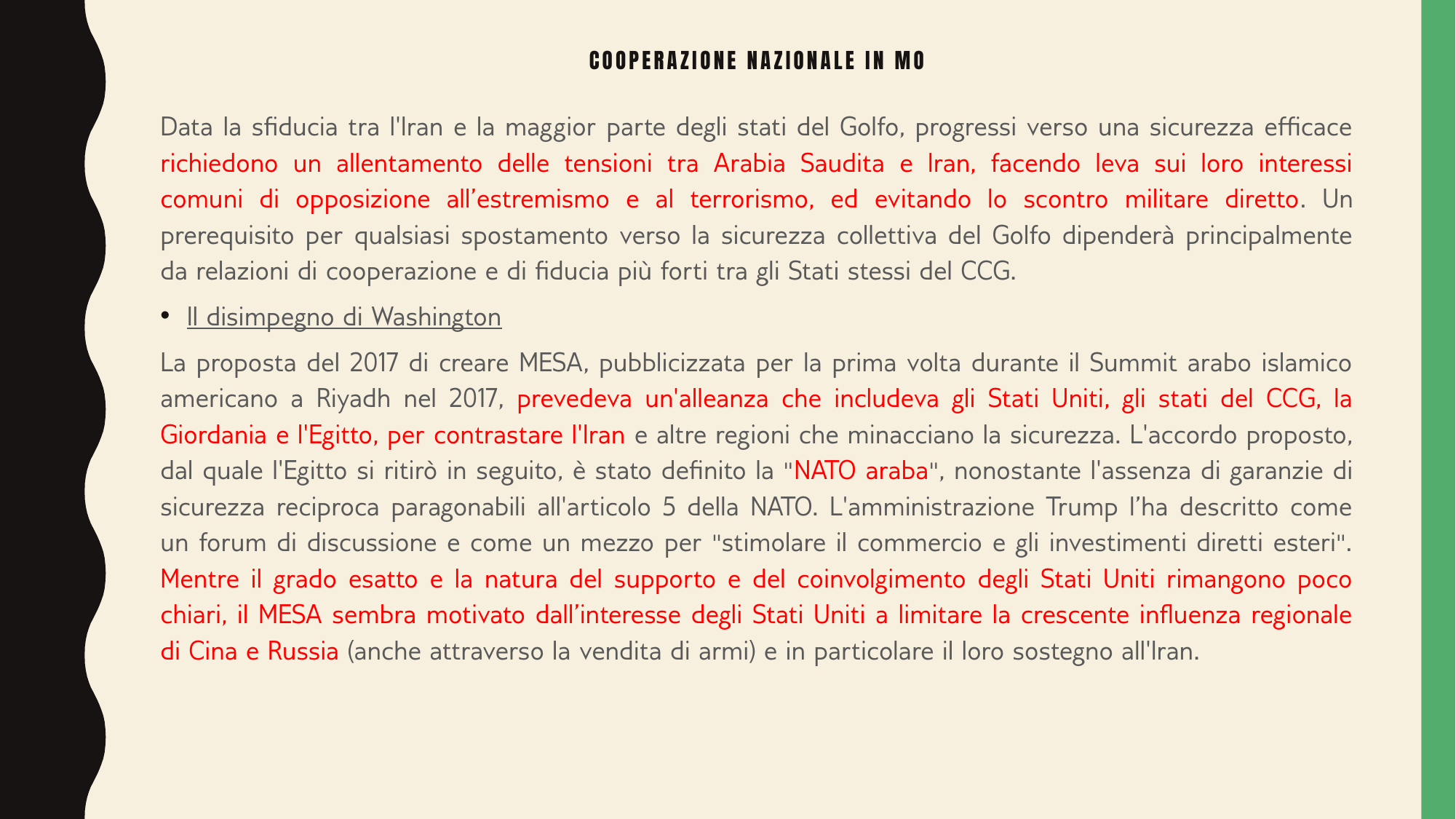

# Cooperazione nazionale in mo
Data la sfiducia tra l'Iran e la maggior parte degli stati del Golfo, progressi verso una sicurezza efficace richiedono un allentamento delle tensioni tra Arabia Saudita e Iran, facendo leva sui loro interessi comuni di opposizione all’estremismo e al terrorismo, ed evitando lo scontro militare diretto. Un prerequisito per qualsiasi spostamento verso la sicurezza collettiva del Golfo dipenderà principalmente da relazioni di cooperazione e di fiducia più forti tra gli Stati stessi del CCG.
Il disimpegno di Washington
La proposta del 2017 di creare MESA, pubblicizzata per la prima volta durante il Summit arabo islamico americano a Riyadh nel 2017, prevedeva un'alleanza che includeva gli Stati Uniti, gli stati del CCG, la Giordania e l'Egitto, per contrastare l'Iran e altre regioni che minacciano la sicurezza. L'accordo proposto, dal quale l'Egitto si ritirò in seguito, è stato definito la "NATO araba", nonostante l'assenza di garanzie di sicurezza reciproca paragonabili all'articolo 5 della NATO. L'amministrazione Trump l’ha descritto come un forum di discussione e come un mezzo per "stimolare il commercio e gli investimenti diretti esteri". Mentre il grado esatto e la natura del supporto e del coinvolgimento degli Stati Uniti rimangono poco chiari, il MESA sembra motivato dall’interesse degli Stati Uniti a limitare la crescente influenza regionale di Cina e Russia (anche attraverso la vendita di armi) e in particolare il loro sostegno all'Iran.